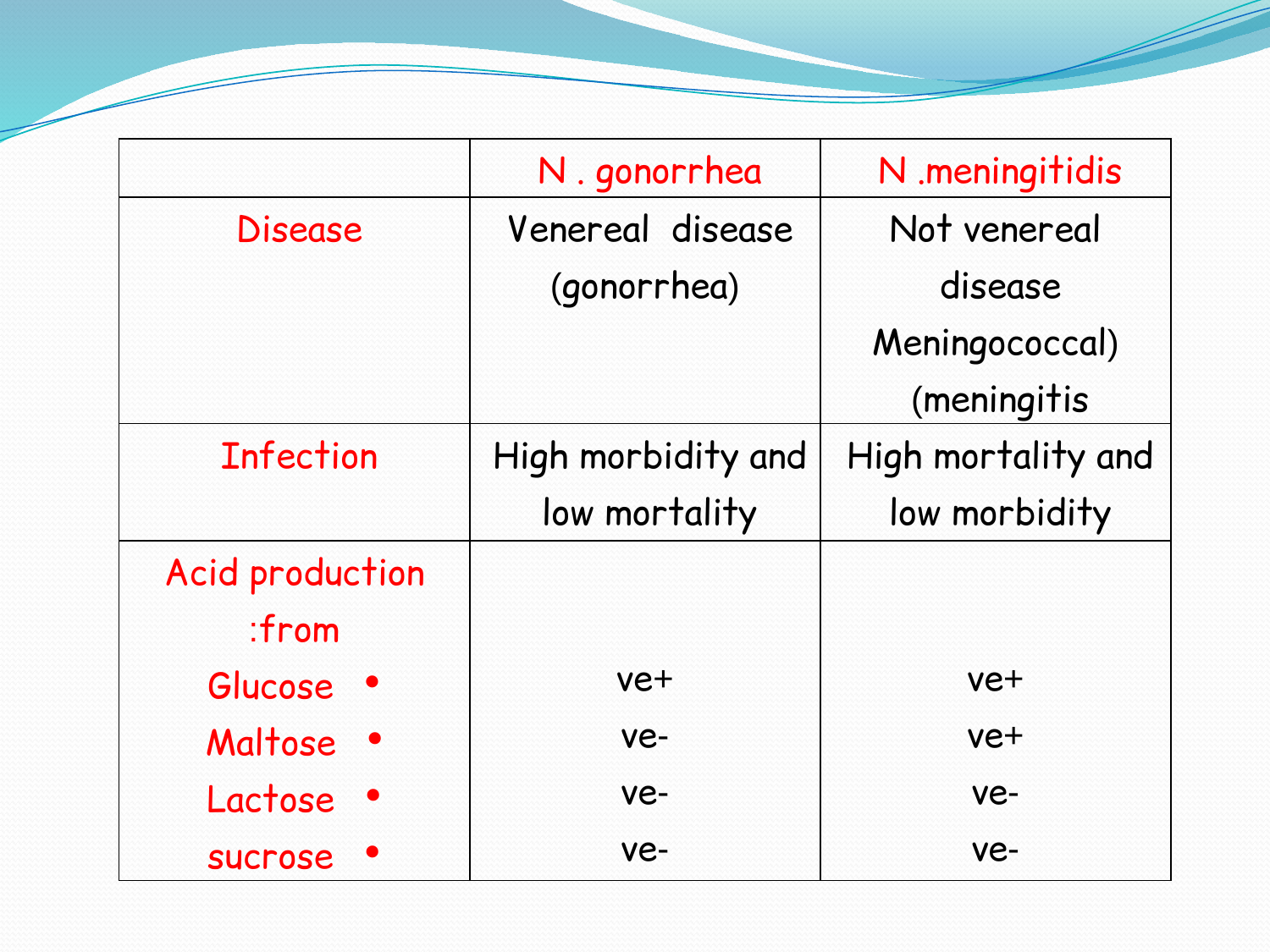

|  | N . gonorrhea | N .meningitidis |
| --- | --- | --- |
| Disease | Venereal disease (gonorrhea) | Not venereal disease (Meningococcal meningitis) |
| Infection | High morbidity and low mortality | High mortality and low morbidity |
| Acid production from: Glucose Maltose Lactose sucrose | +ve -ve -ve -ve | +ve +ve -ve -ve |